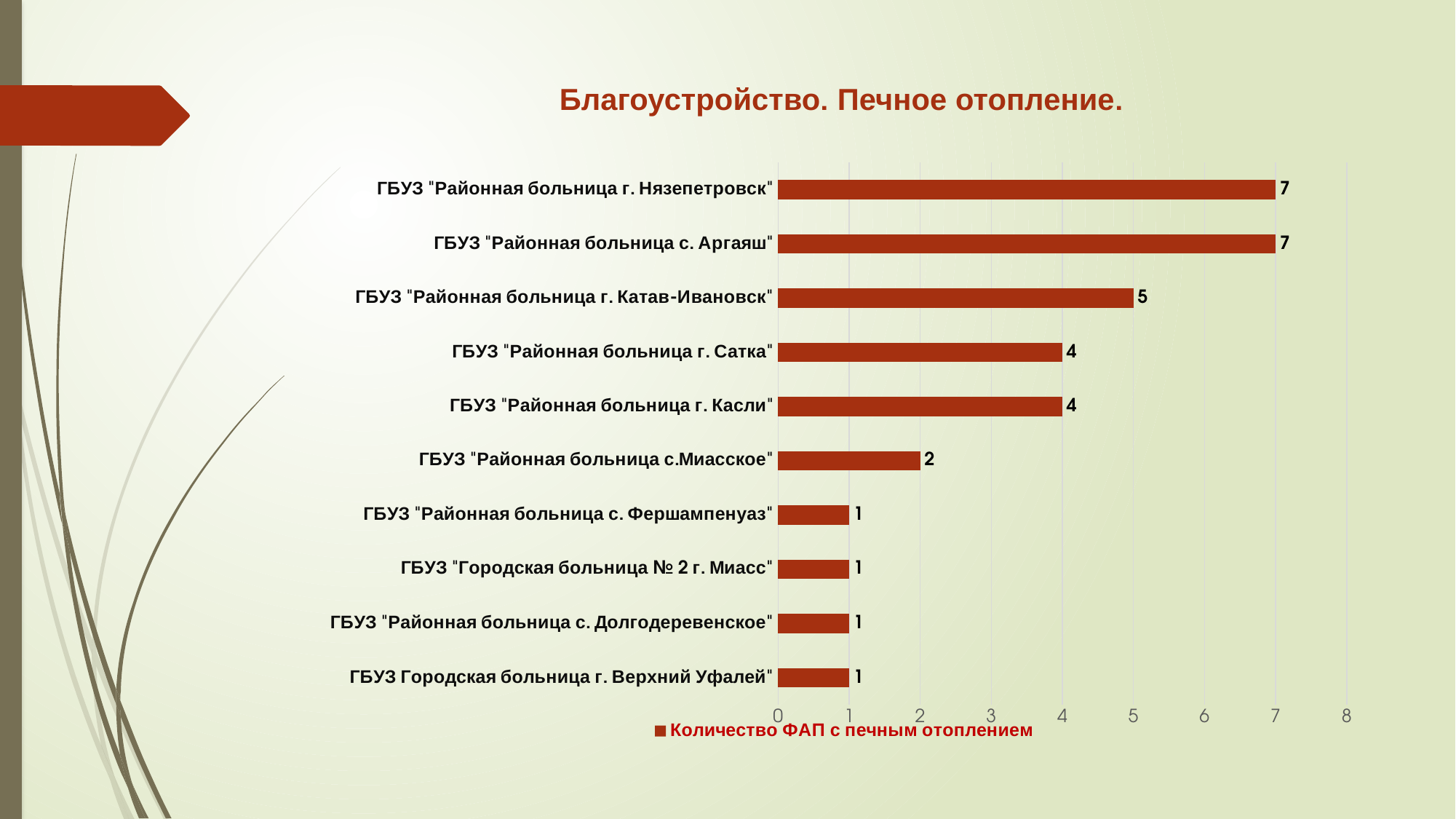

# Благоустройство. Печное отопление.

### Chart

| Category | Количество ФАП с печным отоплением |
|---|---|
| ГБУЗ Городская больница г. Верхний Уфалей" | 1.0 |
| ГБУЗ "Районная больница с. Долгодеревенское" | 1.0 |
| ГБУЗ "Городская больница № 2 г. Миасс" | 1.0 |
| ГБУЗ "Районная больница с. Фершампенуаз" | 1.0 |
| ГБУЗ "Районная больница с.Миасское" | 2.0 |
| ГБУЗ "Районная больница г. Касли" | 4.0 |
| ГБУЗ "Районная больница г. Сатка" | 4.0 |
| ГБУЗ "Районная больница г. Катав-Ивановск" | 5.0 |
|  ГБУЗ "Районная больница с. Аргаяш" | 7.0 |
| ГБУЗ "Районная больница г. Нязепетровск" | 7.0 |